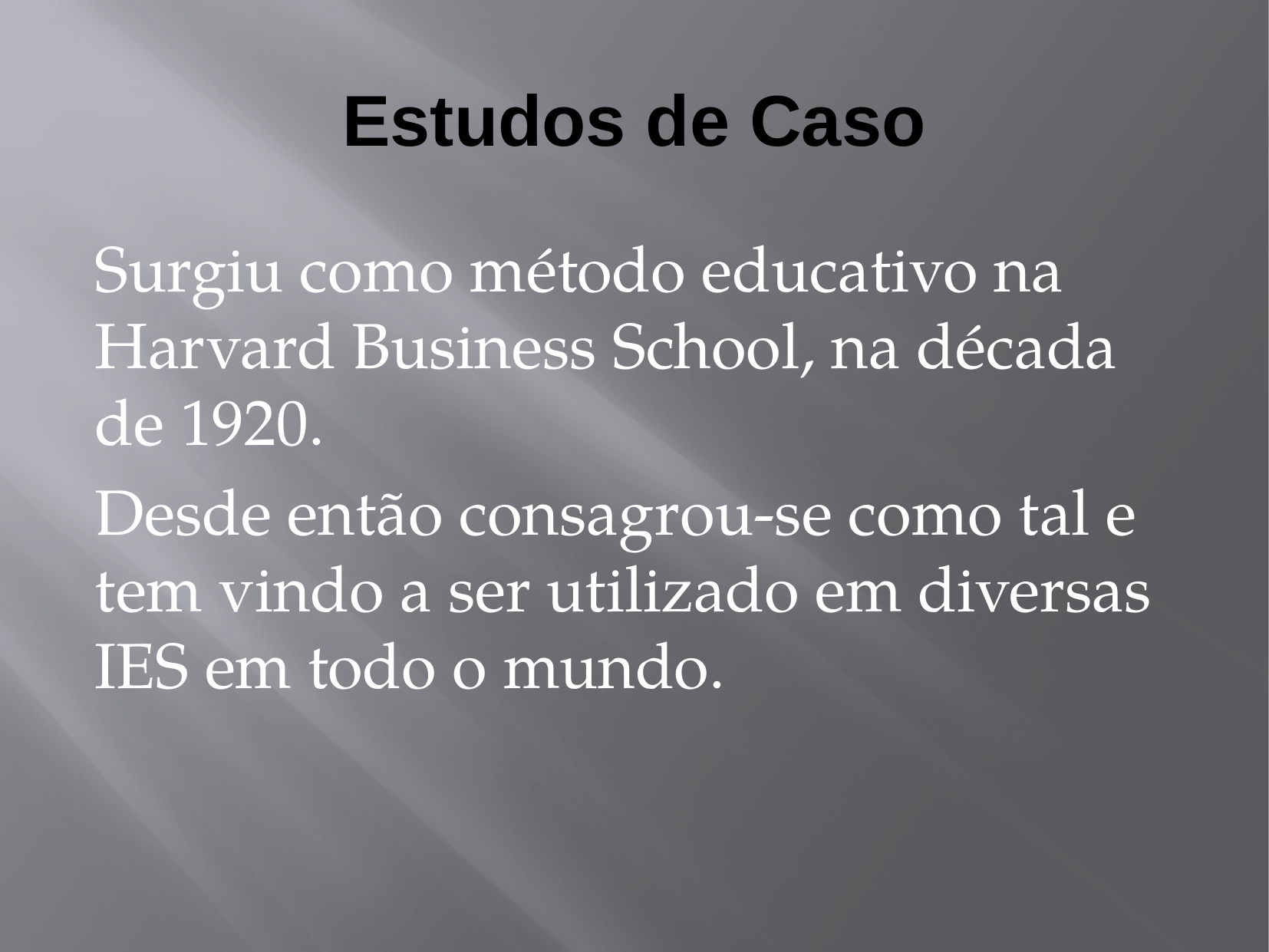

# Estudos de Caso
Surgiu como método educativo na Harvard Business School, na década de 1920.
Desde então consagrou-se como tal e tem vindo a ser utilizado em diversas IES em todo o mundo.